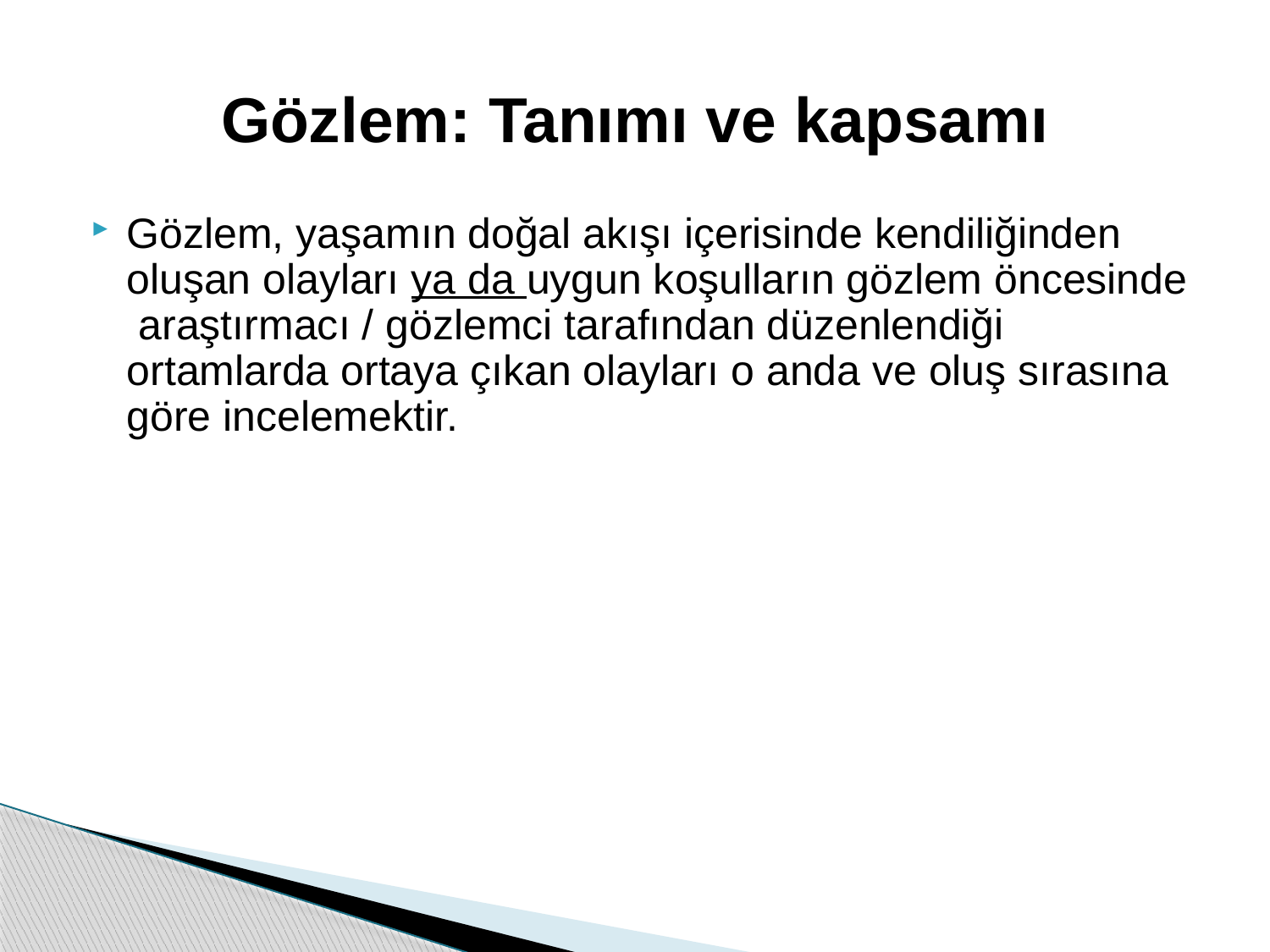

# Gözlem: Tanımı ve kapsamı
Gözlem, yaşamın doğal akışı içerisinde kendiliğinden oluşan olayları ya da uygun koşulların gözlem öncesinde  araştırmacı / gözlemci tarafından düzenlendiği ortamlarda ortaya çıkan olayları o anda ve oluş sırasına göre incelemektir.